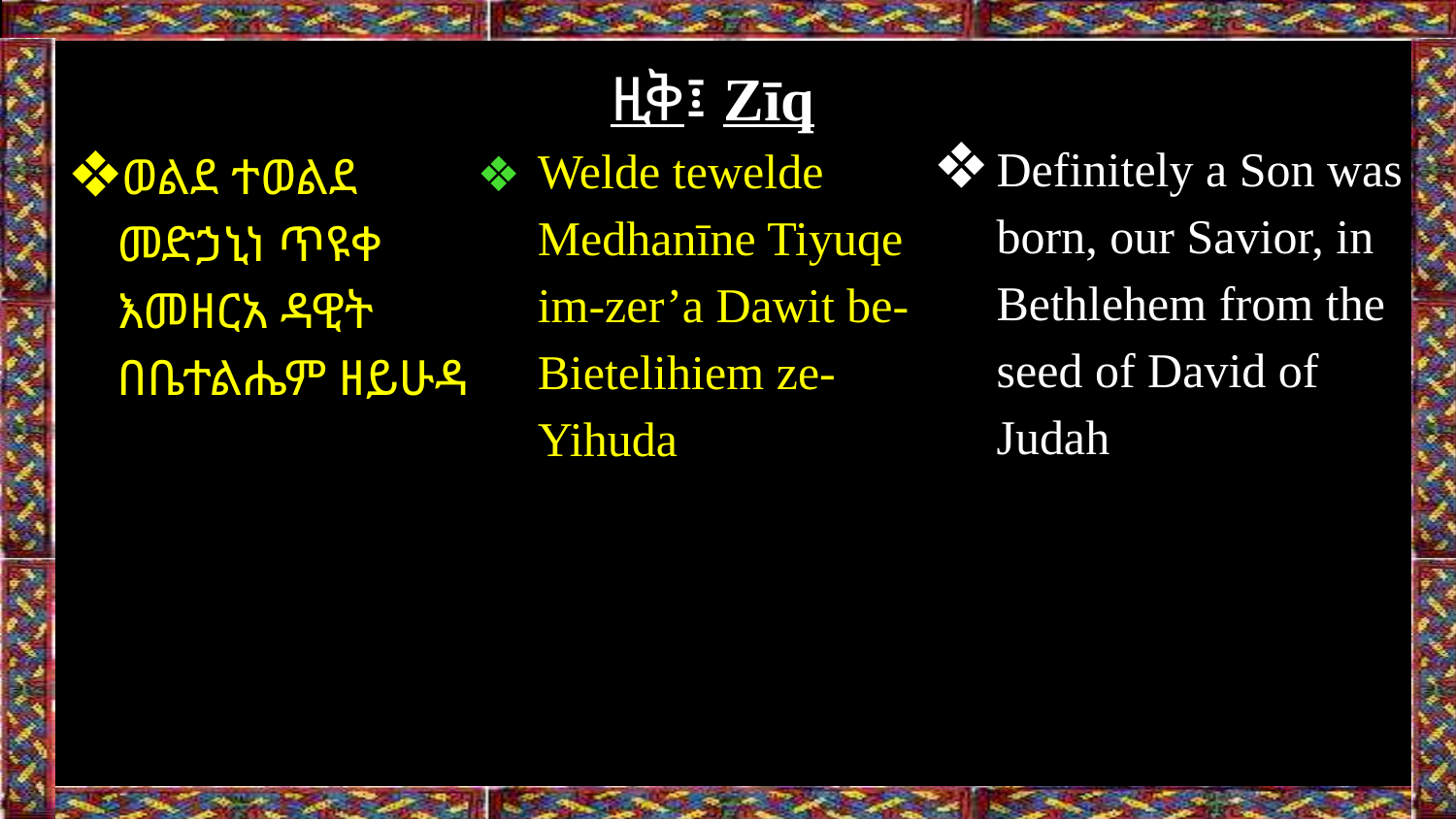

# ዚቅ፤ Zīq

Definitely a Son was born, our Savior, in Bethlehem from the seed of David of Judah

Welde tewelde Medhanīne Tiyuqe im-zer’a Dawit be-Bietelihiem ze-Yihuda
ወልደ ተወልደ መድኃኒነ ጥዩቀ እመዘርአ ዳዊት በቤተልሔም ዘይሁዳ